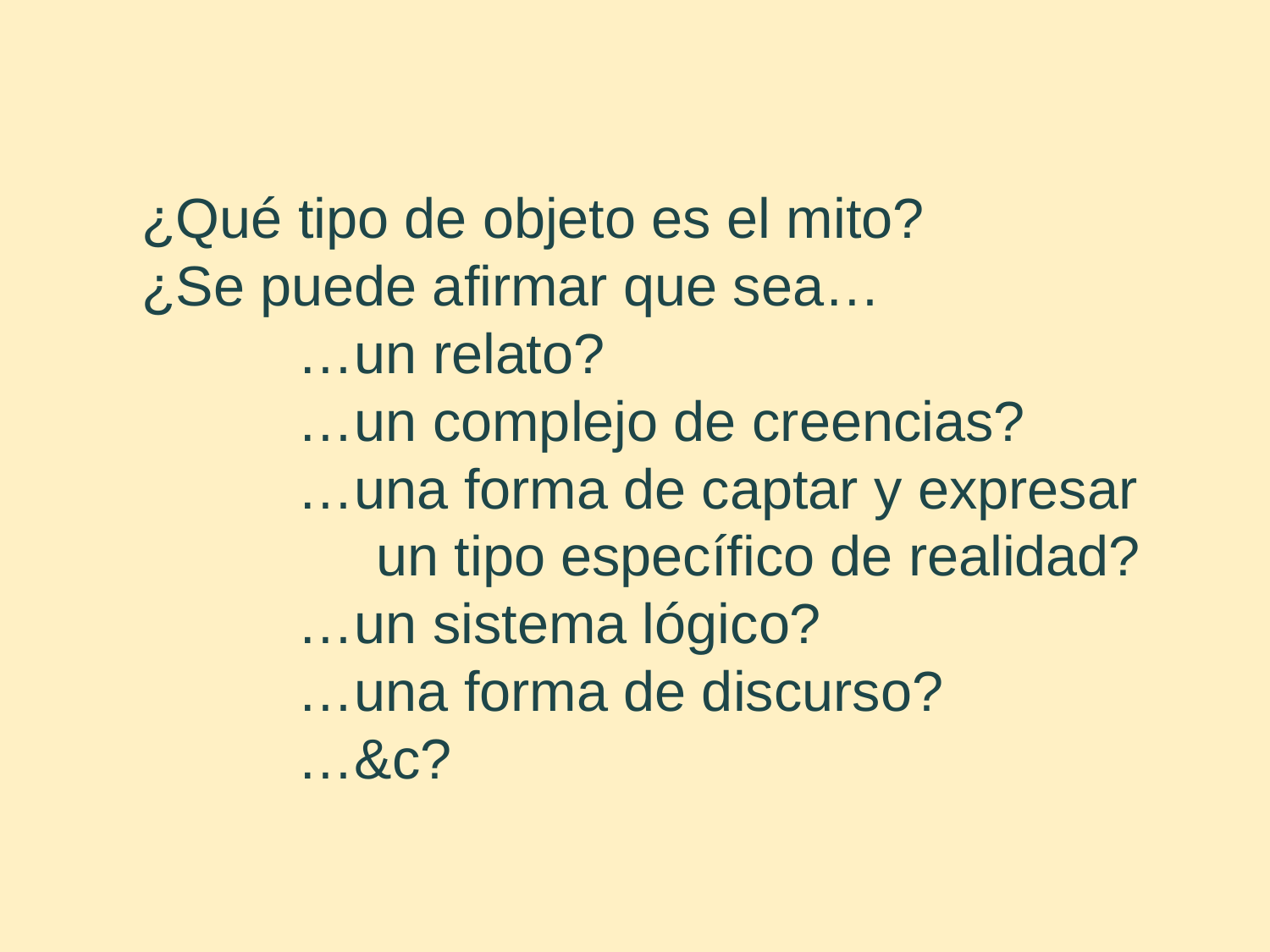

¿Qué tipo de objeto es el mito?
¿Se puede afirmar que sea…
          …un relato?
          …un complejo de creencias?
          …una forma de captar y expresar
               un tipo específico de realidad?
          …un sistema lógico?
          …una forma de discurso?
          …&c?